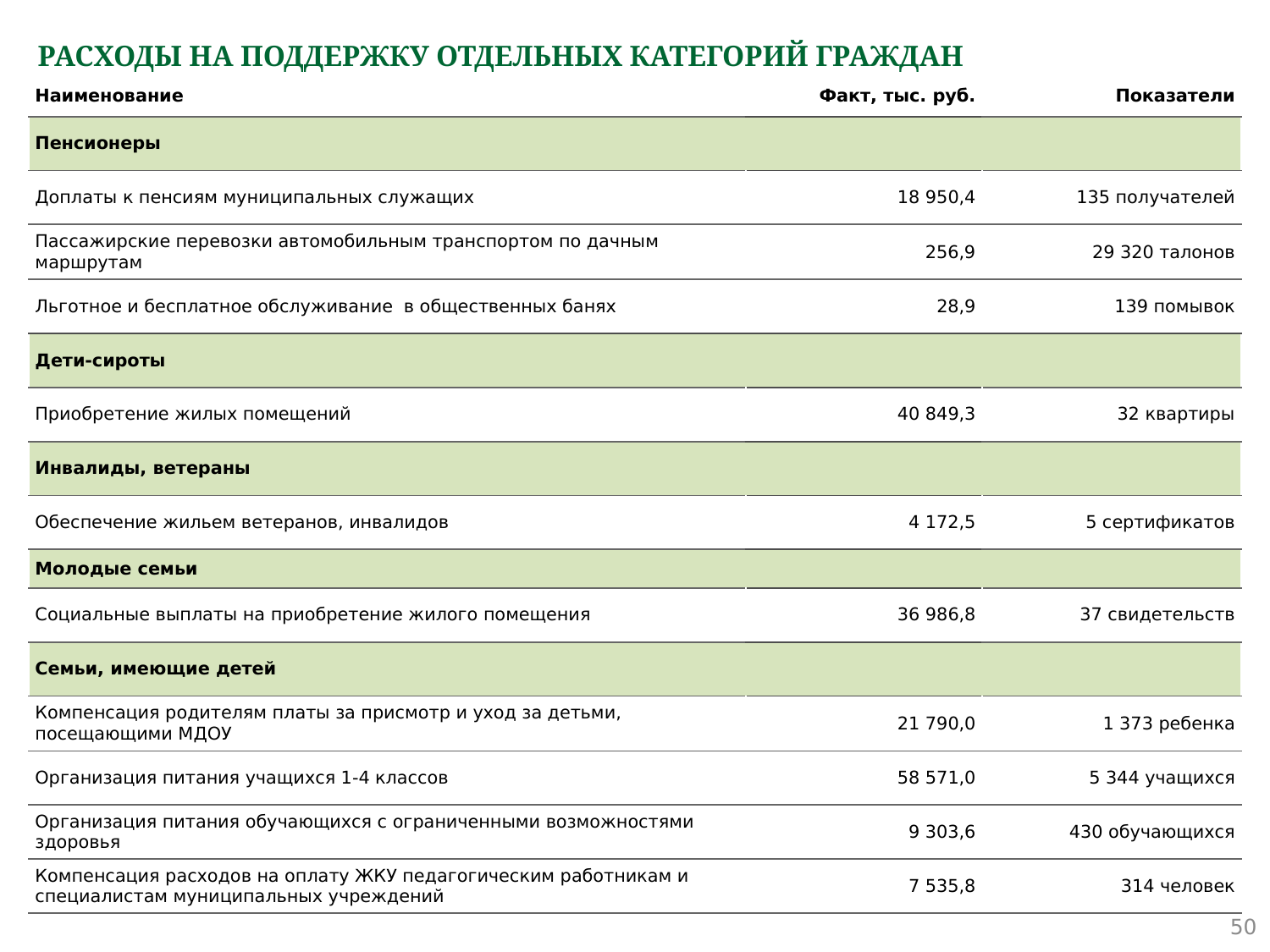

# РАСХОДЫ НА ПОДДЕРЖКУ ОТДЕЛЬНЫХ КАТЕГОРИЙ ГРАЖДАН
| Наименование | Факт, тыс. руб. | Показатели |
| --- | --- | --- |
| Пенсионеры |  |  |
| Доплаты к пенсиям муниципальных служащих | 18 950,4 | 135 получателей |
| Пассажирские перевозки автомобильным транспортом по дачным маршрутам | 256,9 | 29 320 талонов |
| Льготное и бесплатное обслуживание в общественных банях | 28,9 | 139 помывок |
| Дети-сироты |  |  |
| Приобретение жилых помещений | 40 849,3 | 32 квартиры |
| Инвалиды, ветераны |  |  |
| Обеспечение жильем ветеранов, инвалидов | 4 172,5 | 5 сертификатов |
| Молодые семьи |  |  |
| Социальные выплаты на приобретение жилого помещения | 36 986,8 | 37 свидетельств |
| Семьи, имеющие детей |  |  |
| Компенсация родителям платы за присмотр и уход за детьми, посещающими МДОУ | 21 790,0 | 1 373 ребенка |
| Организация питания учащихся 1-4 классов | 58 571,0 | 5 344 учащихся |
| Организация питания обучающихся с ограниченными возможностями здоровья | 9 303,6 | 430 обучающихся |
| Компенсация расходов на оплату ЖКУ педагогическим работникам и специалистам муниципальных учреждений | 7 535,8 | 314 человек |
50